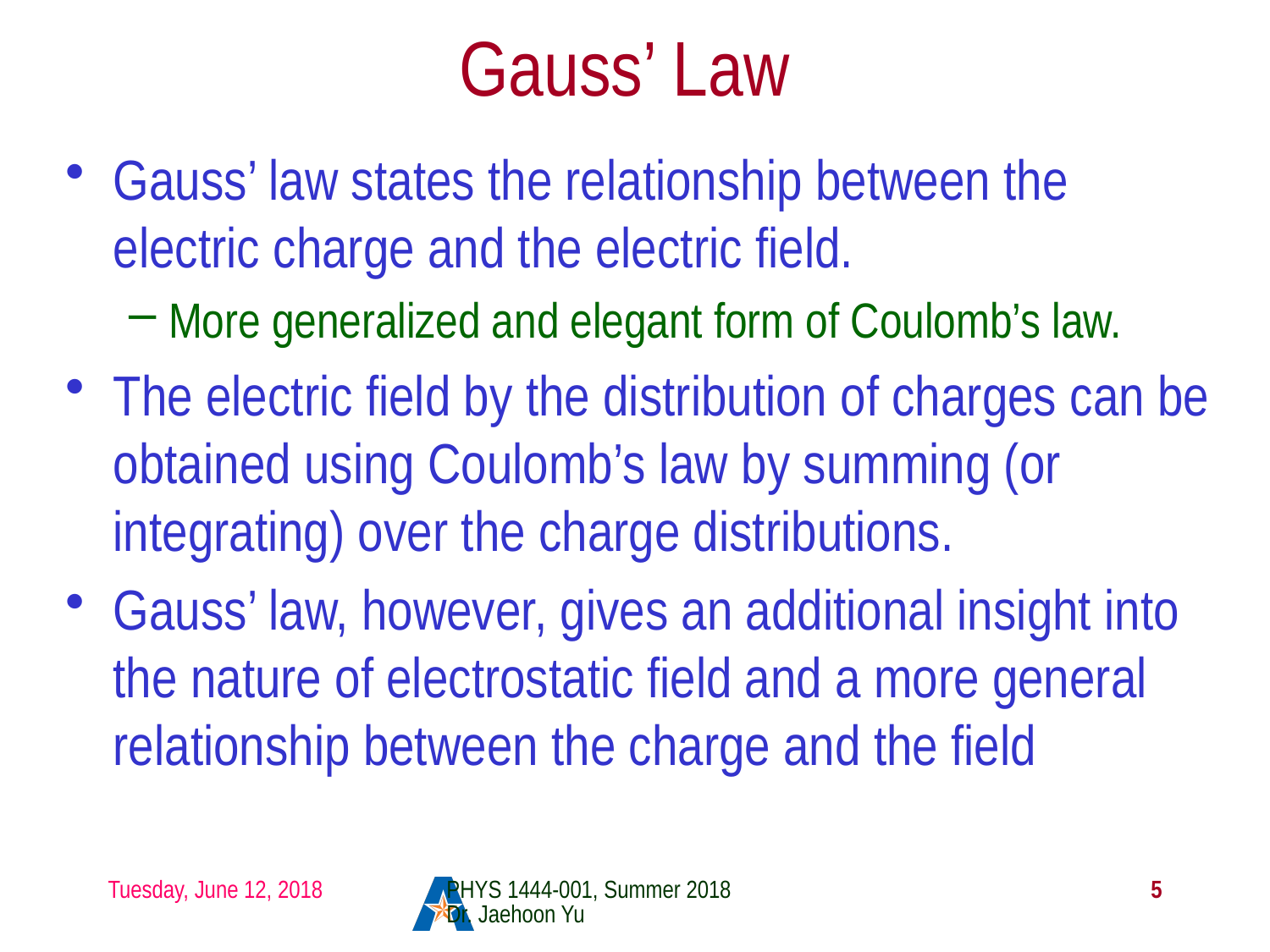

# Gauss’ Law
Gauss’ law states the relationship between the electric charge and the electric field.
More generalized and elegant form of Coulomb’s law.
The electric field by the distribution of charges can be obtained using Coulomb’s law by summing (or integrating) over the charge distributions.
Gauss’ law, however, gives an additional insight into the nature of electrostatic field and a more general relationship between the charge and the field
Tuesday, June 12, 2018
PHYS 1444-001, Summer 2018               Dr. Jaehoon Yu
5